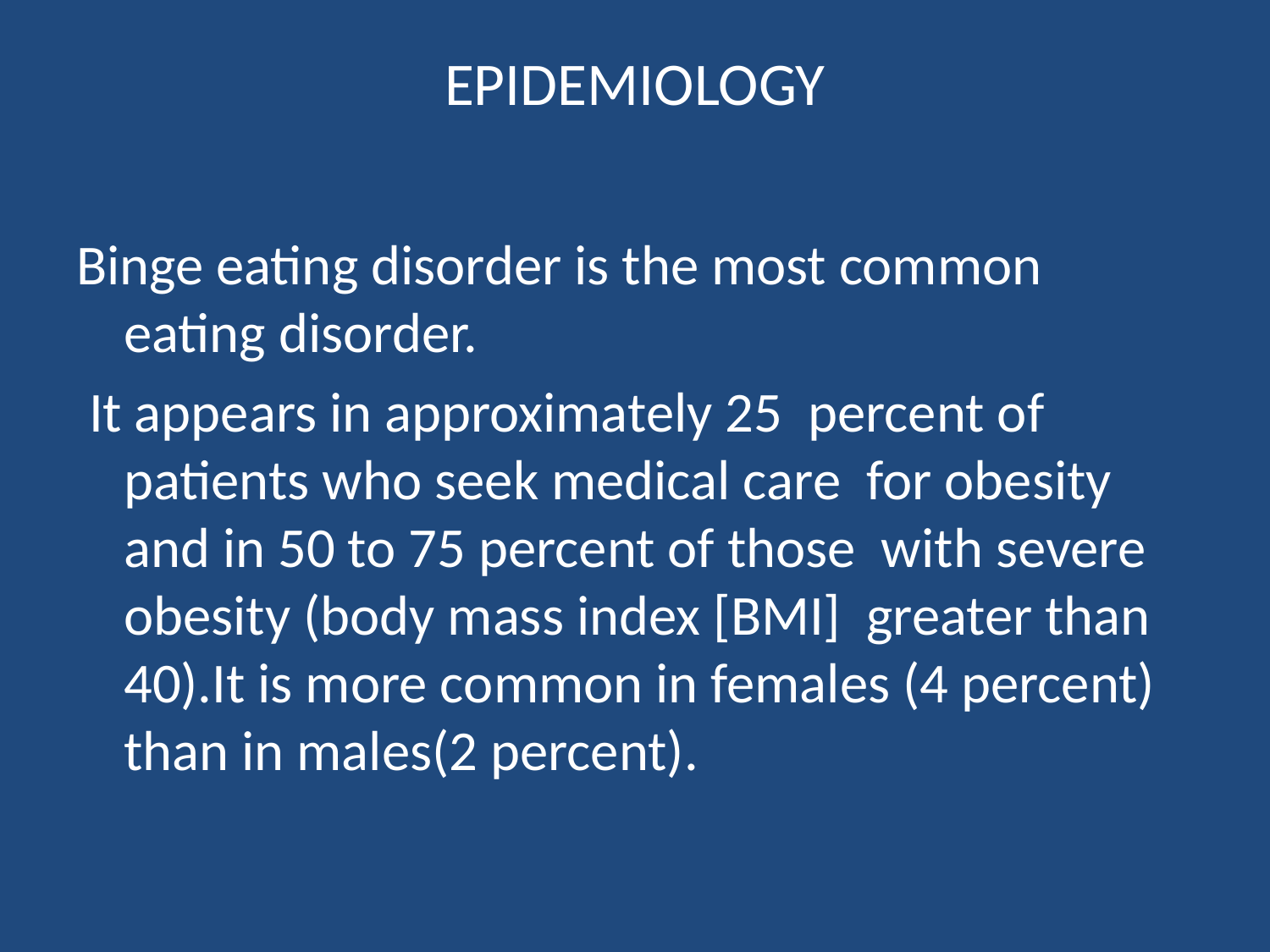

# EPIDEMIOLOGY
Binge eating disorder is the most common eating disorder.
 It appears in approximately 25  percent of  patients who seek medical care  for obesity and in 50 to 75 percent of those  with severe obesity (body mass index [BMI]  greater than 40).It is more common in females (4 percent) than in males(2 percent).